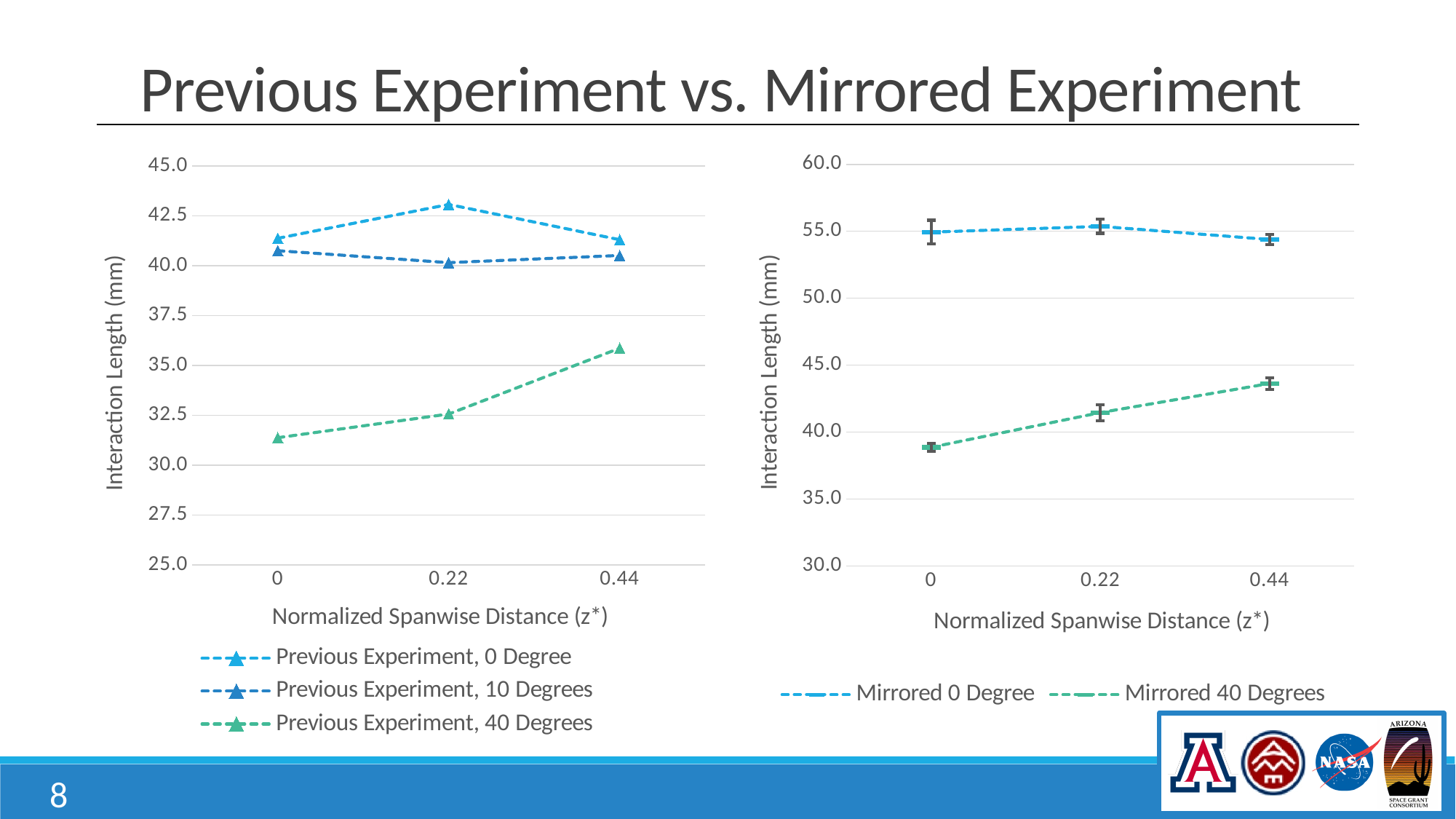

# Previous Experiment vs. Mirrored Experiment

### Chart

| Category |  |  |  |
|---|---|---|---|
| 0 | 41.38 | 40.76 | 31.38 |
| 0.22 | 43.08 | 40.16 | 32.57 |
| 0.44 | 41.31 | 40.52 | 35.87 |

### Chart

| Category |  |  |
|---|---|---|
| 0 | 54.9326 | 38.8574 |
| 0.22 | 55.3677 | 41.4564 |
| 0.44 | 54.3847 | 43.6315 |